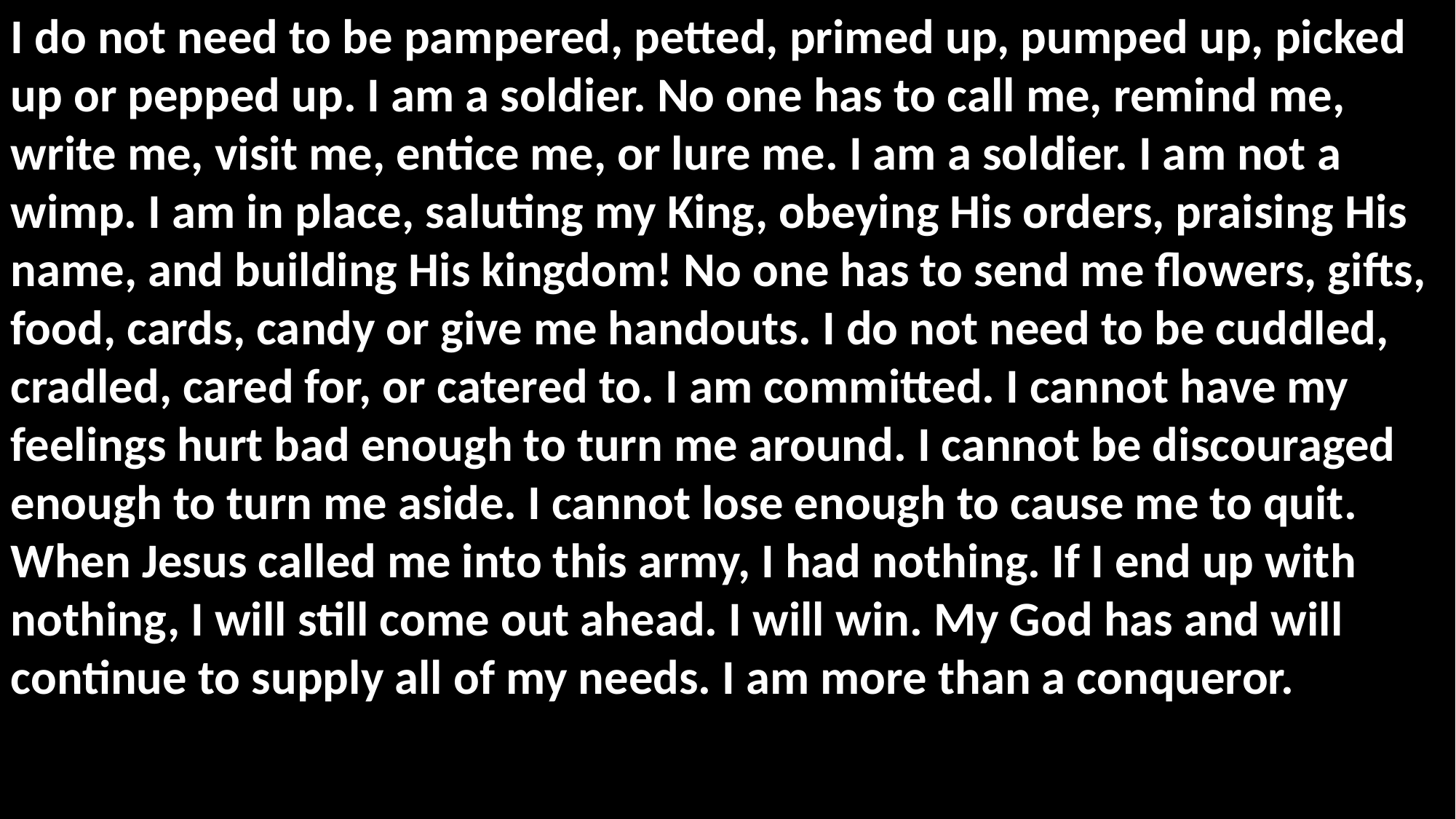

I do not need to be pampered, petted, primed up, pumped up, picked up or pepped up. I am a soldier. No one has to call me, remind me, write me, visit me, entice me, or lure me. I am a soldier. I am not a wimp. I am in place, saluting my King, obeying His orders, praising His name, and building His kingdom! No one has to send me flowers, gifts, food, cards, candy or give me handouts. I do not need to be cuddled, cradled, cared for, or catered to. I am committed. I cannot have my feelings hurt bad enough to turn me around. I cannot be discouraged enough to turn me aside. I cannot lose enough to cause me to quit. When Jesus called me into this army, I had nothing. If I end up with nothing, I will still come out ahead. I will win. My God has and will continue to supply all of my needs. I am more than a conqueror.